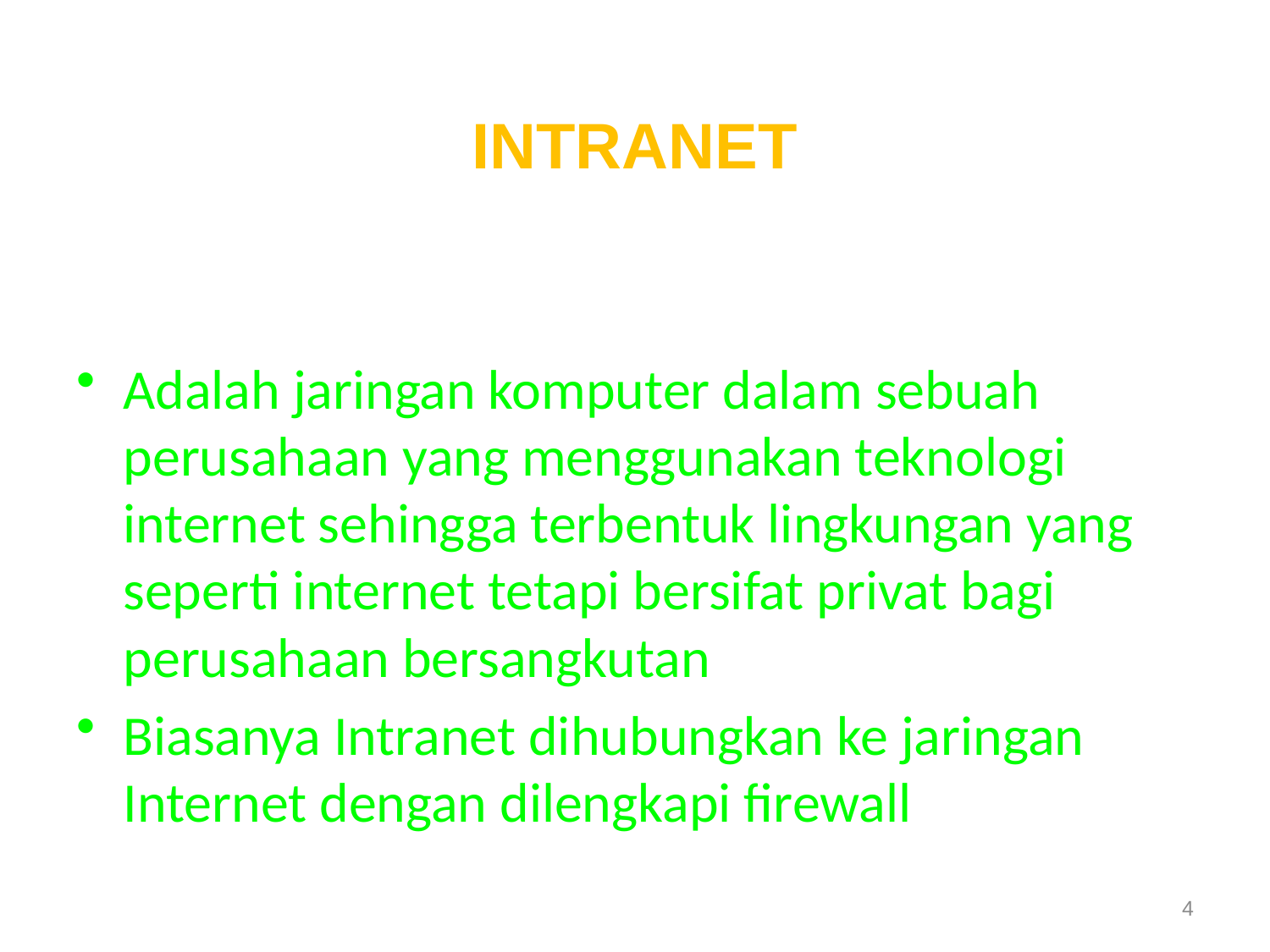

# INTRANET

Adalah jaringan komputer dalam sebuah perusahaan yang menggunakan teknologi internet sehingga terbentuk lingkungan yang seperti internet tetapi bersifat privat bagi perusahaan bersangkutan
Biasanya Intranet dihubungkan ke jaringan Internet dengan dilengkapi firewall

4